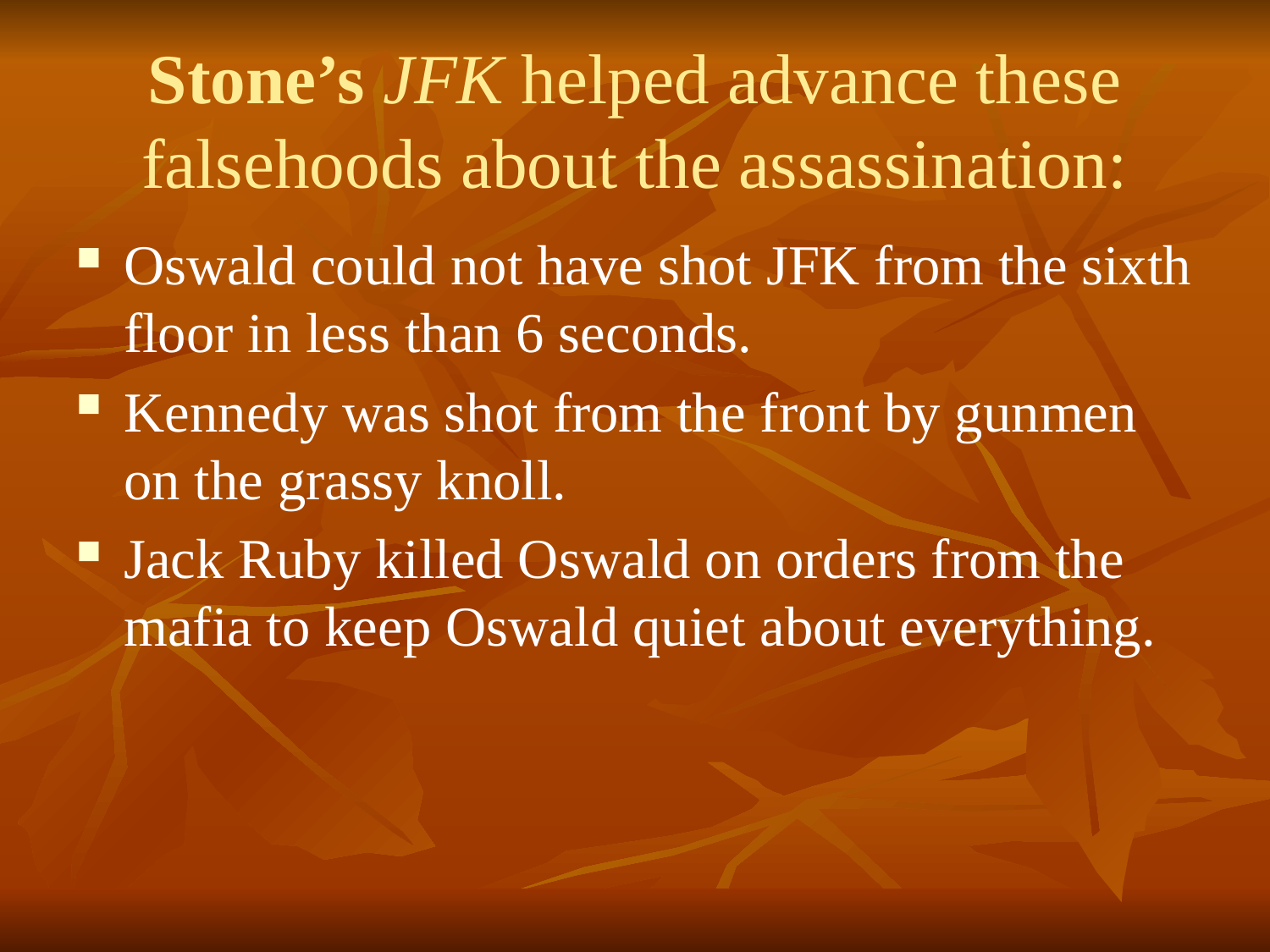

# Stone’s JFK helped advance these falsehoods about the assassination:
Oswald could not have shot JFK from the sixth floor in less than 6 seconds.
Kennedy was shot from the front by gunmen on the grassy knoll.
Jack Ruby killed Oswald on orders from the mafia to keep Oswald quiet about everything.